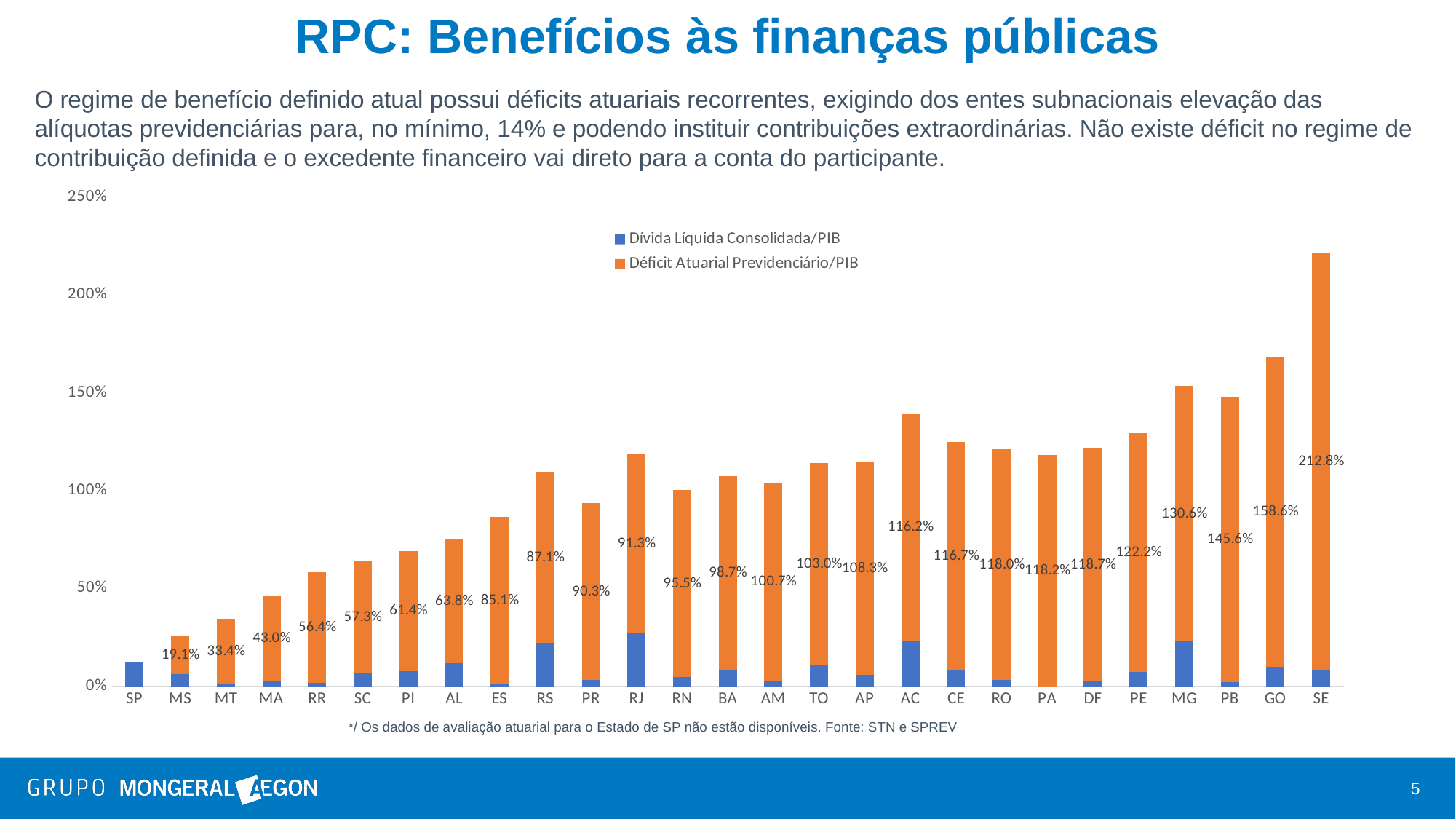

# RPC: Benefícios às finanças públicas
O regime de benefício definido atual possui déficits atuariais recorrentes, exigindo dos entes subnacionais elevação das alíquotas previdenciárias para, no mínimo, 14% e podendo instituir contribuições extraordinárias. Não existe déficit no regime de contribuição definida e o excedente financeiro vai direto para a conta do participante.

### Chart

| Category | Dívida Líquida Consolidada/PIB | Déficit Atuarial Previdenciário/PIB |
|---|---|---|
| SP | 0.1263089200196287 | 0.0 |
| MS | 0.06472904321514547 | 0.19127177039119247 |
| MT | 0.010641795888569063 | 0.33396314745522654 |
| MA | 0.03100246936463965 | 0.43040573296903617 |
| RR | 0.017570057332892672 | 0.5642485593059573 |
| SC | 0.0679488060612139 | 0.573179180697062 |
| PI | 0.07865316892722503 | 0.6138227351436318 |
| AL | 0.11740820469201219 | 0.6378932056414284 |
| ES | 0.013720439230362057 | 0.8508051662185935 |
| RS | 0.22123031470141863 | 0.871122618365997 |
| PR | 0.03298129694144171 | 0.903213644517781 |
| RJ | 0.2731458356720667 | 0.9125629749327935 |
| RN | 0.04707411656396299 | 0.9552630860591025 |
| BA | 0.0869231998072664 | 0.9869100880909026 |
| AM | 0.030091281919874684 | 1.0065429022318784 |
| TO | 0.11092420533282507 | 1.02991536069732 |
| AP | 0.06067570358979328 | 1.0827646769192507 |
| AC | 0.23178163245392752 | 1.1617817265097048 |
| CE | 0.08143233067949153 | 1.1668136678778822 |
| RO | 0.032298851940881716 | 1.180028940871604 |
| PA | -0.0030420363735945105 | 1.1823119459593414 |
| DF | 0.027502876556728503 | 1.1872124799444996 |
| PE | 0.07283064182967872 | 1.2215518521893576 |
| MG | 0.2292289837582849 | 1.3062940906660372 |
| PB | 0.022324638778431403 | 1.4557899451961145 |
| GO | 0.09946070032402463 | 1.5859002888903015 |
| SE | 0.083985365226022 | 2.1284234713568693 |
*/ Os dados de avaliação atuarial para o Estado de SP não estão disponíveis. Fonte: STN e SPREV
5